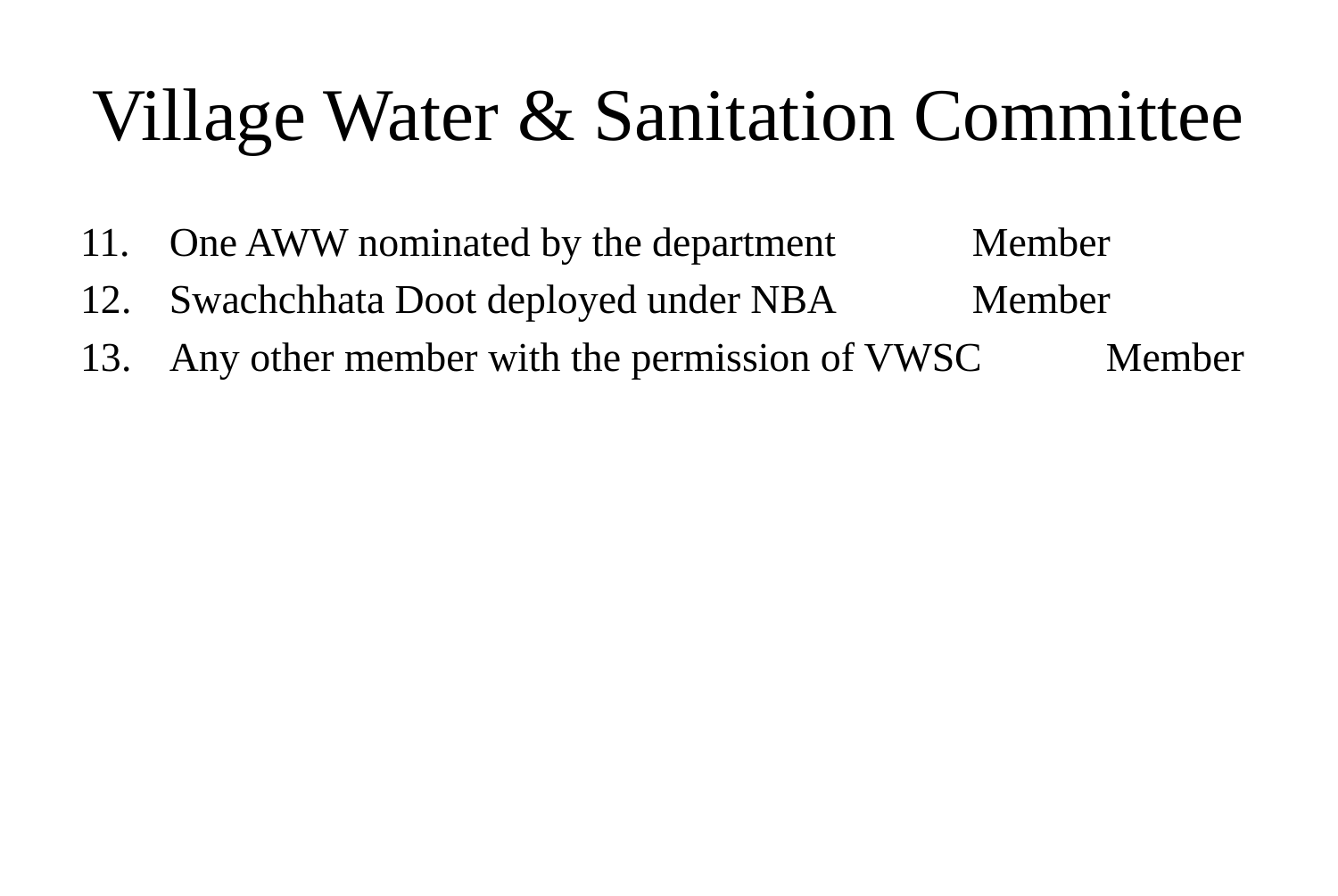

# Village Water & Sanitation Committee
11.	One AWW nominated by the department		Member
12.	Swachchhata Doot deployed under NBA		Member
13. 	Any other member with the permission of VWSC	Member